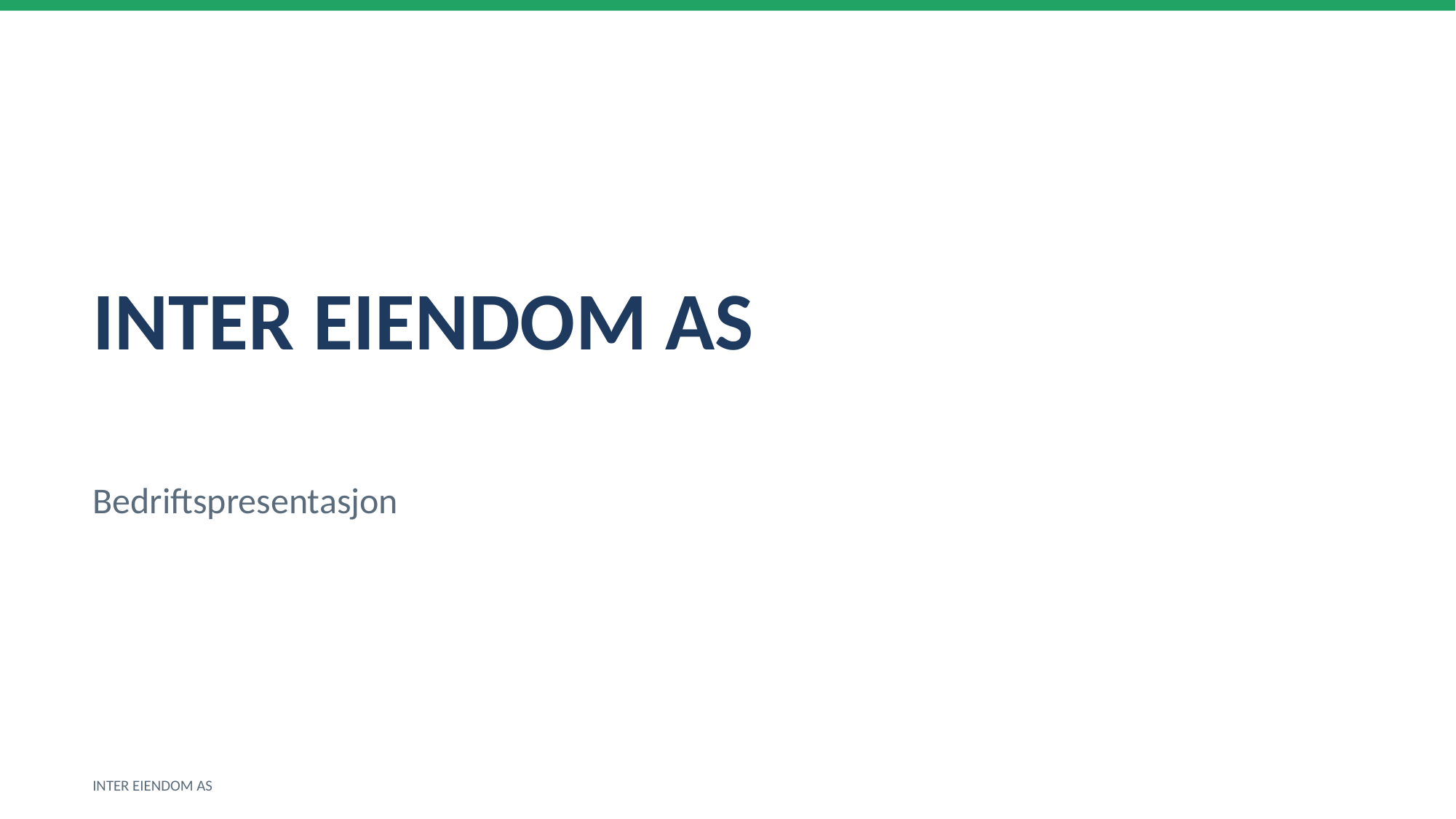

INTER EIENDOM AS
Bedriftspresentasjon
INTER EIENDOM AS